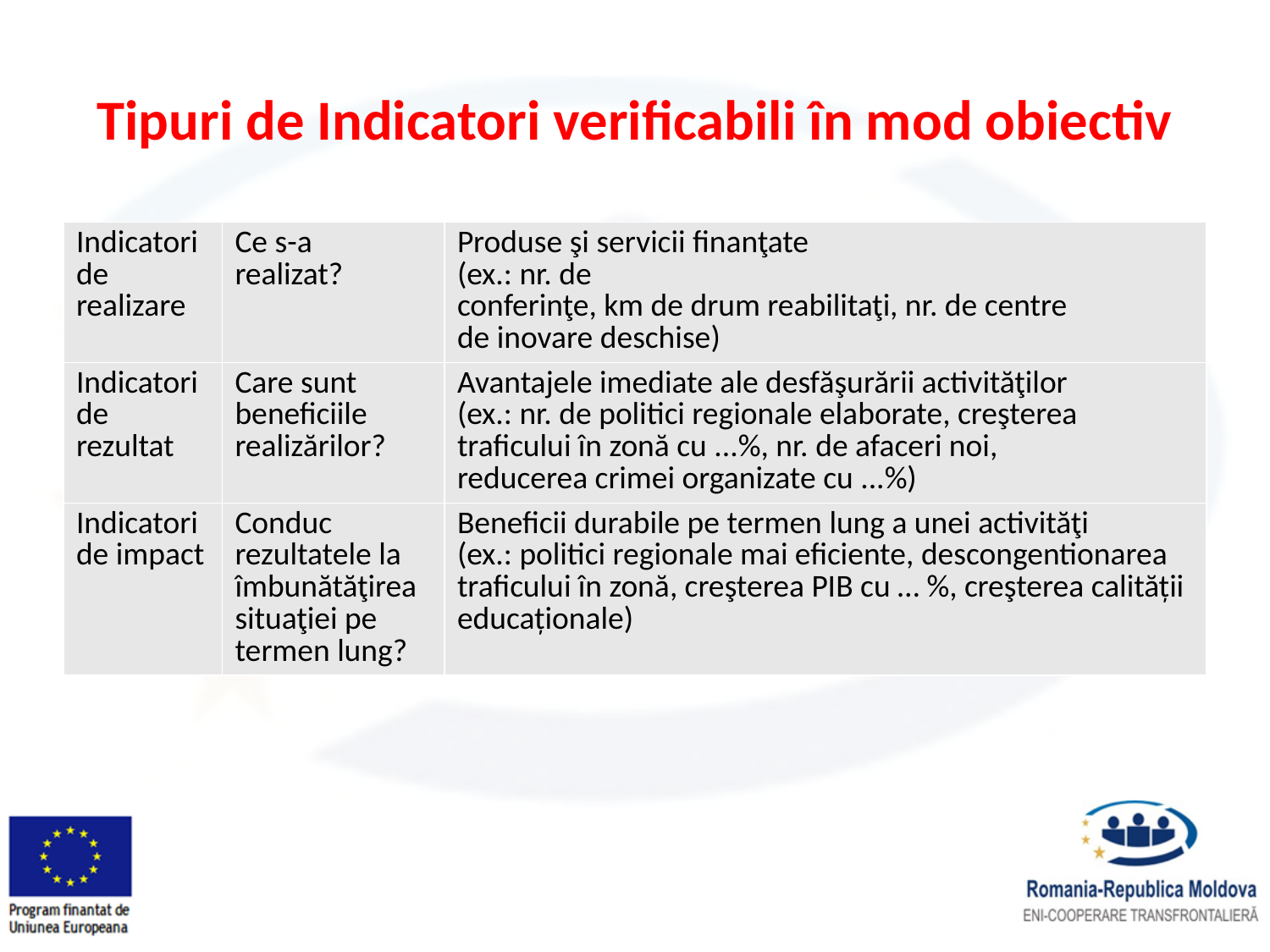

# Tipuri de Indicatori verificabili în mod obiectiv
| Indicatori de realizare | Ce s-a realizat? | Produse şi servicii finanţate (ex.: nr. de conferinţe, km de drum reabilitaţi, nr. de centre de inovare deschise) |
| --- | --- | --- |
| Indicatori de rezultat | Care sunt beneficiile realizărilor? | Avantajele imediate ale desfăşurării activităţilor (ex.: nr. de politici regionale elaborate, creşterea traficului în zonă cu ...%, nr. de afaceri noi, reducerea crimei organizate cu ...%) |
| Indicatori de impact | Conduc rezultatele la îmbunătăţirea situaţiei pe termen lung? | Beneficii durabile pe termen lung a unei activităţi (ex.: politici regionale mai eficiente, descongentionarea traficului în zonă, creşterea PIB cu … %, creşterea calității educaționale) |